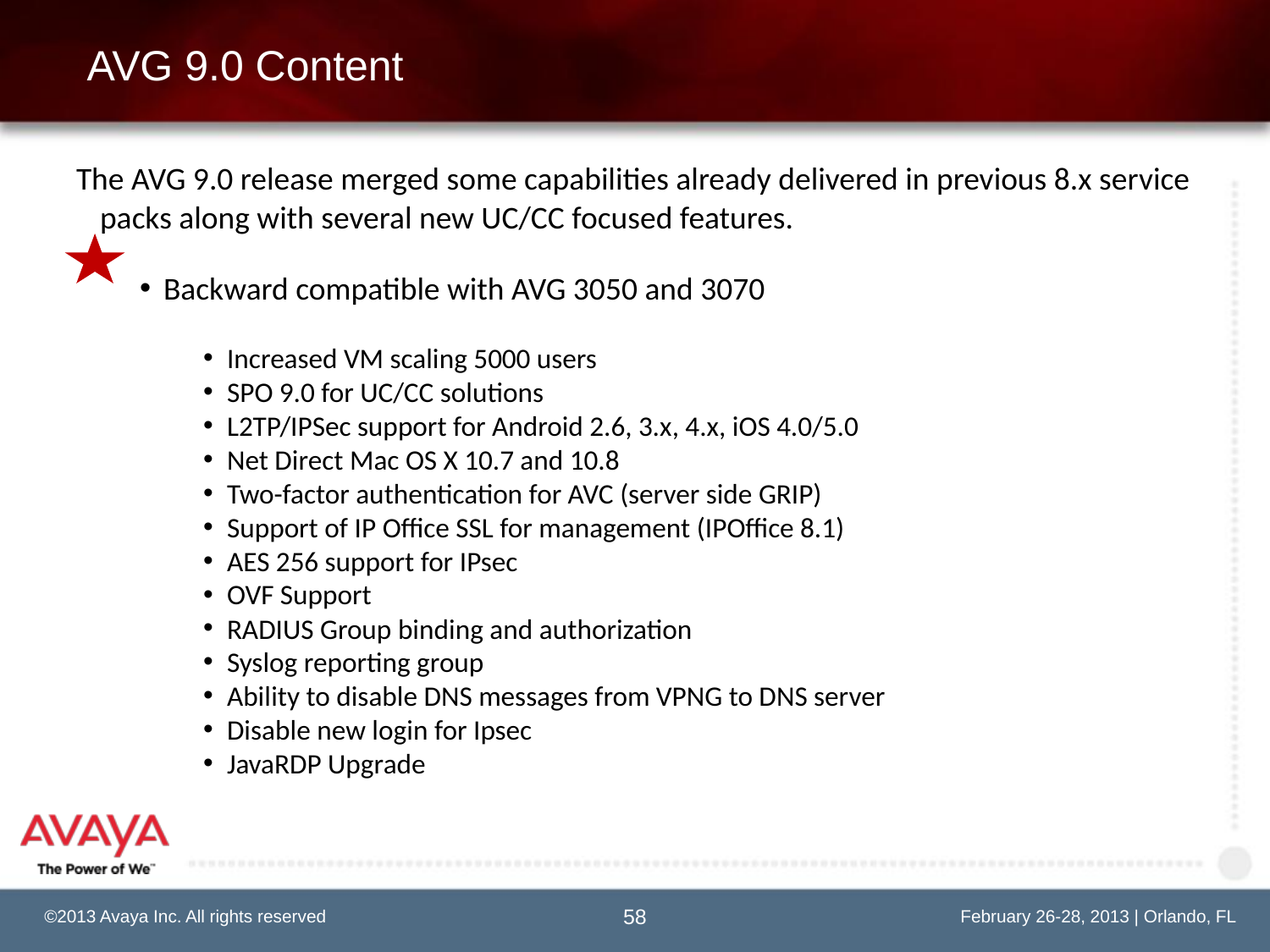

# AVG 9.0 Content
The AVG 9.0 release merged some capabilities already delivered in previous 8.x service packs along with several new UC/CC focused features.

Backward compatible with AVG 3050 and 3070

Increased VM scaling 5000 users
SPO 9.0 for UC/CC solutions
L2TP/IPSec support for Android 2.6, 3.x, 4.x, iOS 4.0/5.0
Net Direct Mac OS X 10.7 and 10.8
Two-factor authentication for AVC (server side GRIP)
Support of IP Office SSL for management (IPOffice 8.1)
AES 256 support for IPsec
OVF Support
RADIUS Group binding and authorization
Syslog reporting group
Ability to disable DNS messages from VPNG to DNS server
Disable new login for Ipsec
JavaRDP Upgrade

58